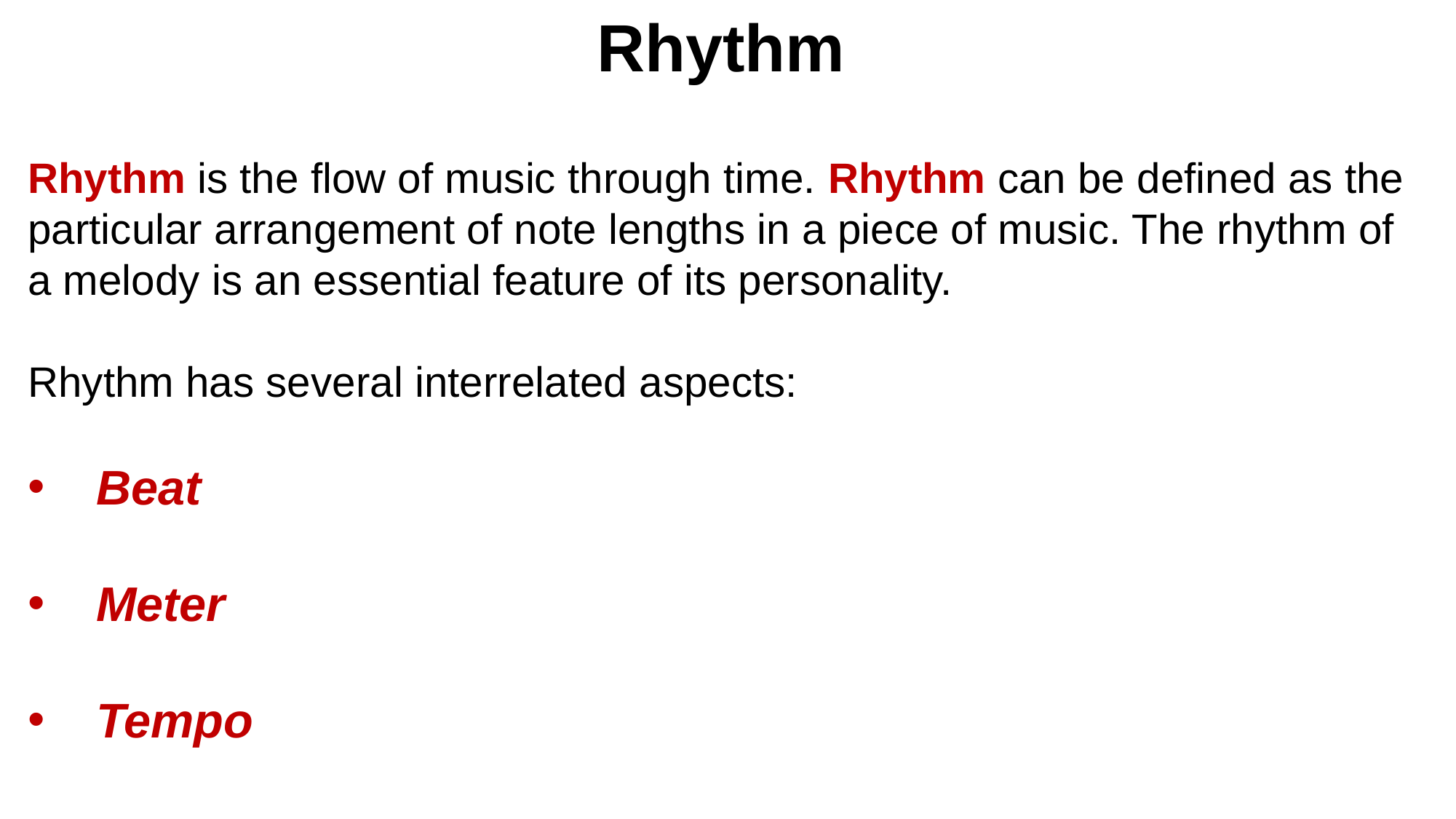

Rhythm

Rhythm is the flow of music through time. Rhythm can be defined as the particular arrangement of note lengths in a piece of music. The rhythm of a melody is an essential feature of its personality.

Rhythm has several interrelated aspects:

Beat

Meter

Tempo